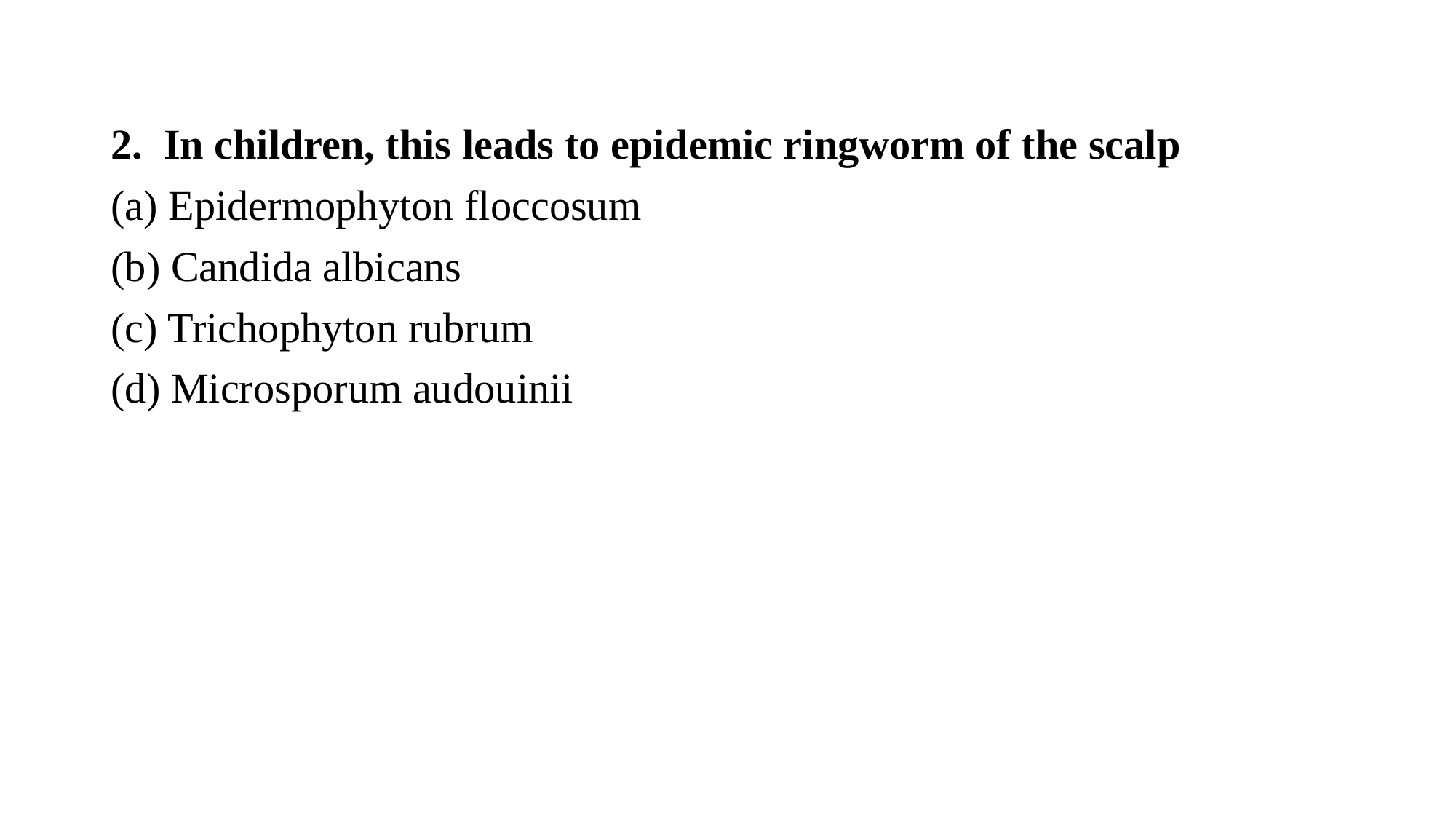

2.  In children, this leads to epidemic ringworm of the scalp
(a) Epidermophyton floccosum
(b) Candida albicans
(c) Trichophyton rubrum
(d) Microsporum audouinii